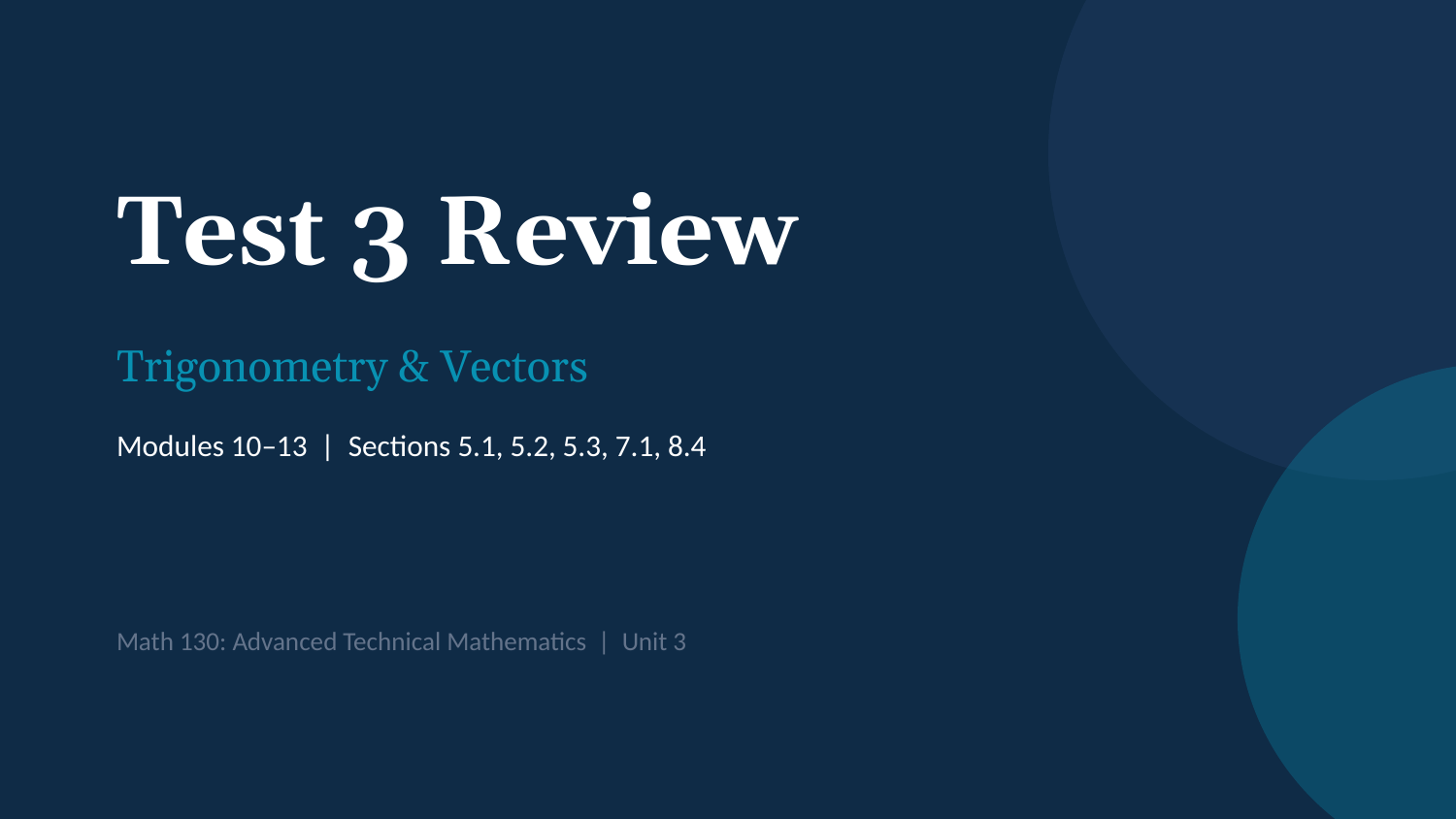

Test 3 Review
Trigonometry & Vectors

Modules 10–13  |  Sections 5.1, 5.2, 5.3, 7.1, 8.4
Math 130: Advanced Technical Mathematics  |  Unit 3